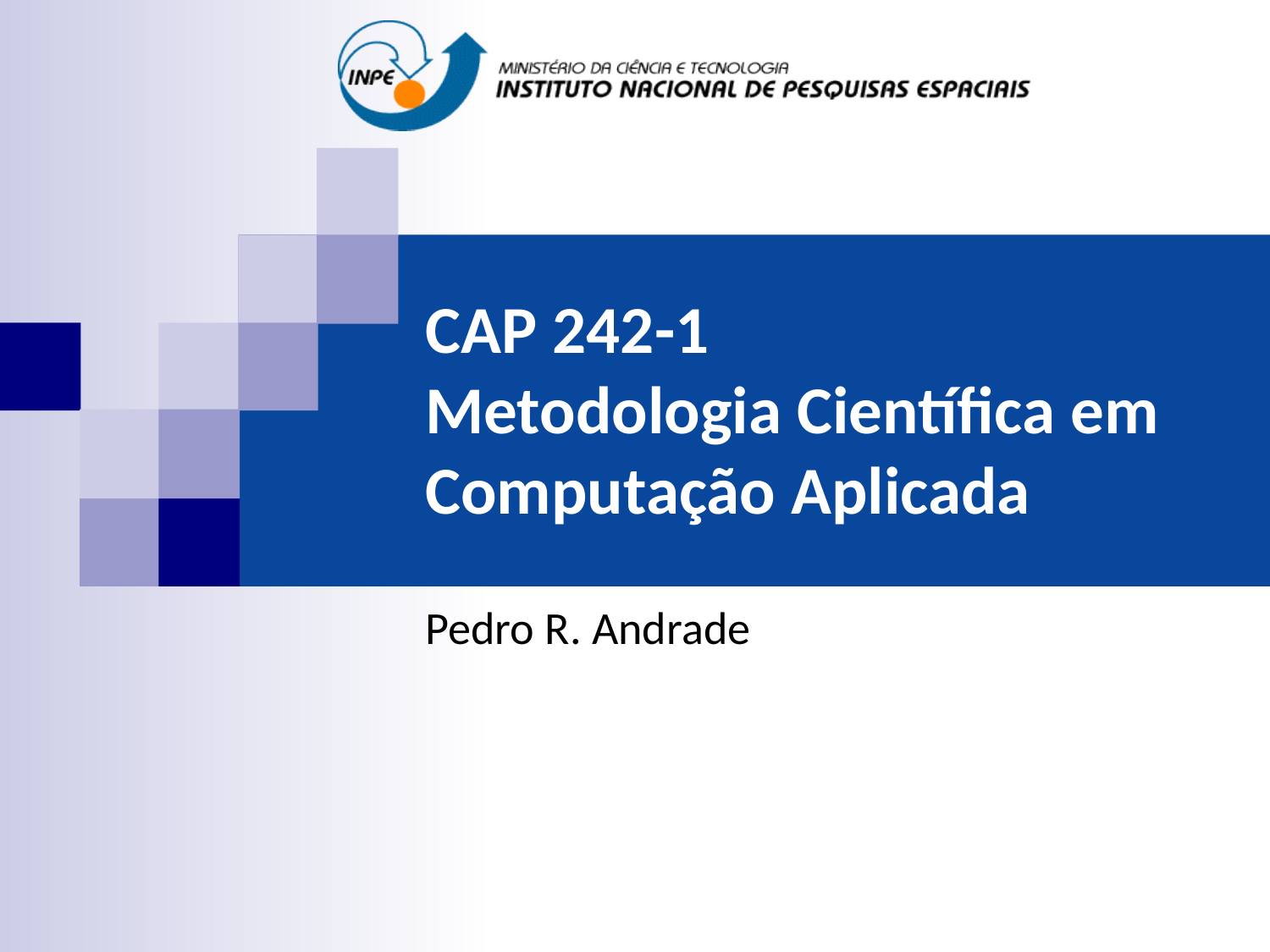

# CAP 242-1 Metodologia Científica em Computação Aplicada
Pedro R. Andrade